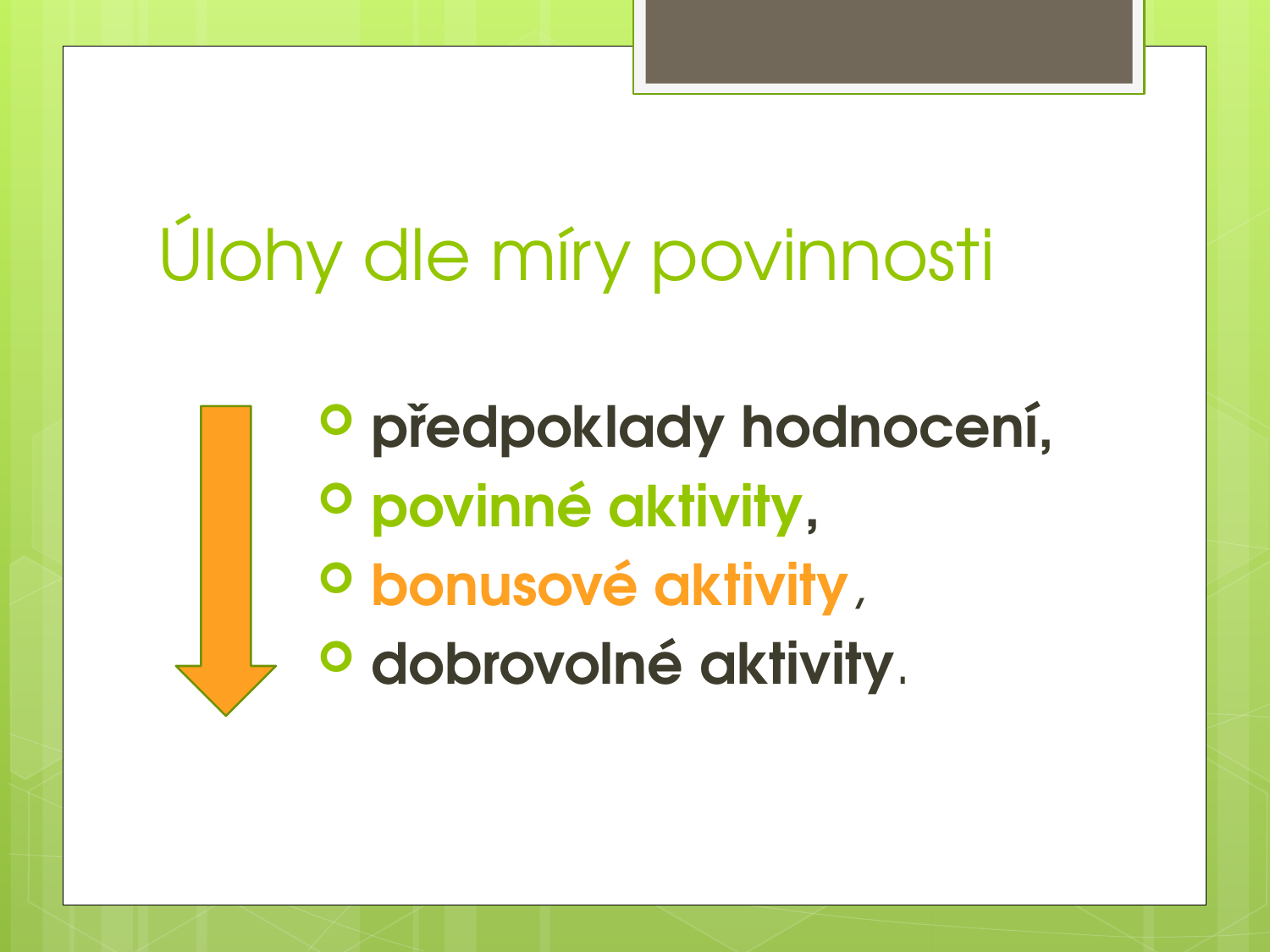

# Úlohy dle míry povinnosti

 předpoklady hodnocení,
 povinné aktivity,
 bonusové aktivity,
 dobrovolné aktivity.